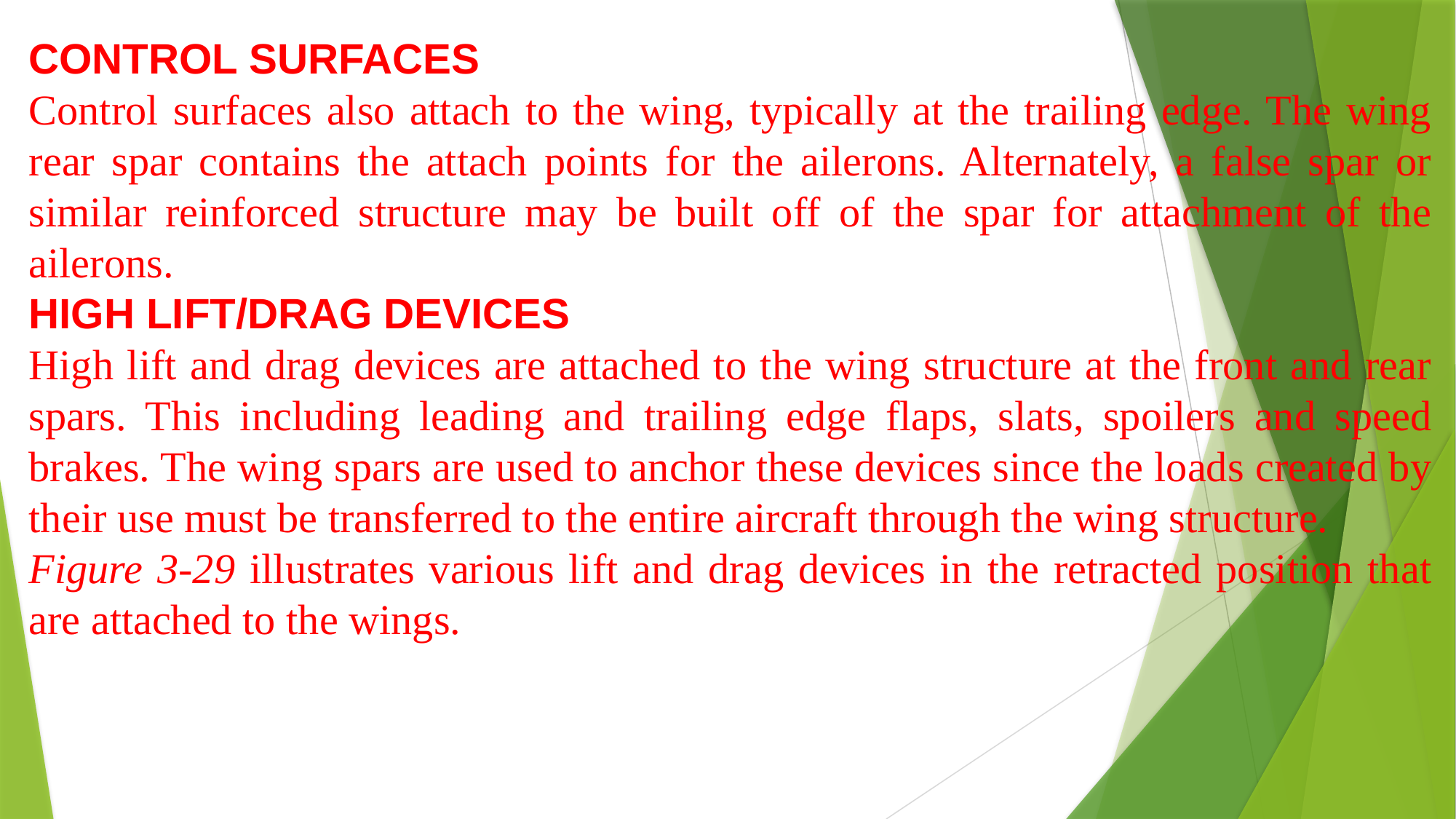

CONTROL SURFACES
Control surfaces also attach to the wing, typically at the trailing edge. The wing rear spar contains the attach points for the ailerons. Alternately, a false spar or similar reinforced structure may be built off of the spar for attachment of the ailerons.
HIGH LIFT/DRAG DEVICES
High lift and drag devices are attached to the wing structure at the front and rear spars. This including leading and trailing edge flaps, slats, spoilers and speed brakes. The wing spars are used to anchor these devices since the loads created by their use must be transferred to the entire aircraft through the wing structure.
Figure 3-29 illustrates various lift and drag devices in the retracted position that are attached to the wings.